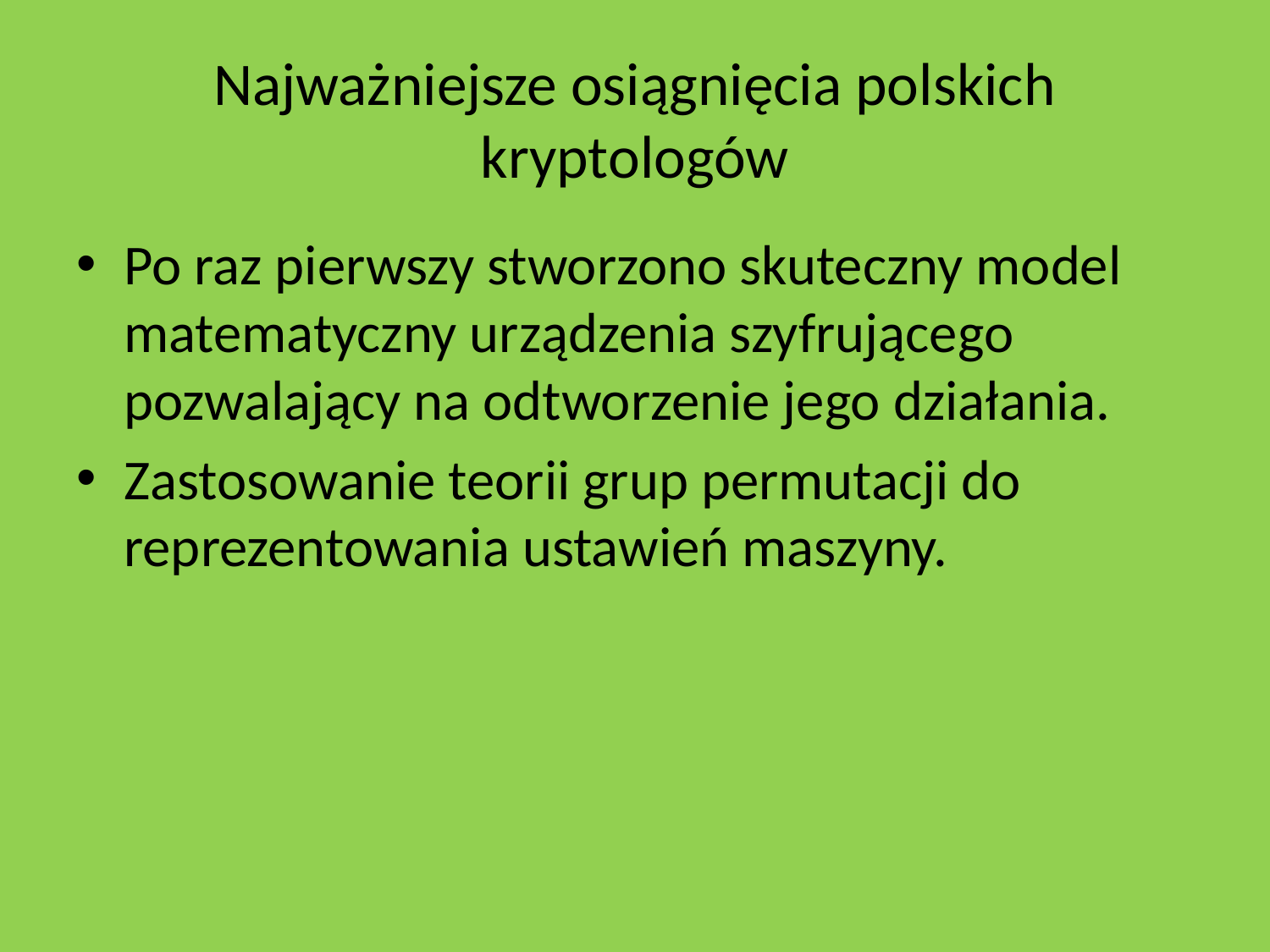

# Najważniejsze osiągnięcia polskich kryptologów
Po raz pierwszy stworzono skuteczny model matematyczny urządzenia szyfrującego pozwalający na odtworzenie jego działania.
Zastosowanie teorii grup permutacji do reprezentowania ustawień maszyny.